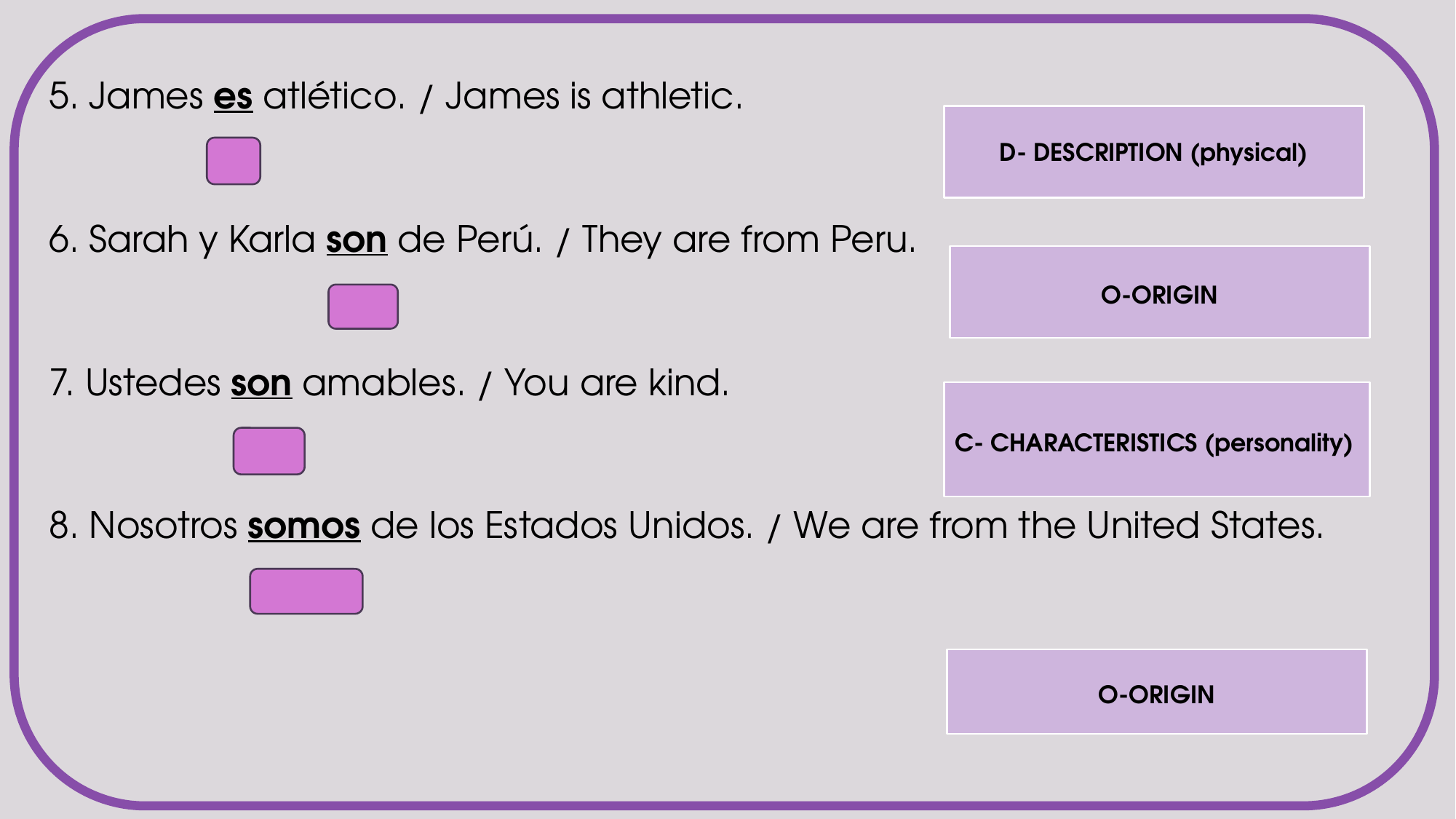

5. James es atlético. / James is athletic.
6. Sarah y Karla son de Perú. / They are from Peru.
7. Ustedes son amables. / You are kind.
8. Nosotros somos de los Estados Unidos. / We are from the United States.

D- DESCRIPTION (physical)

O-ORIGIN

C- CHARACTERISTICS (personality)

O-ORIGIN